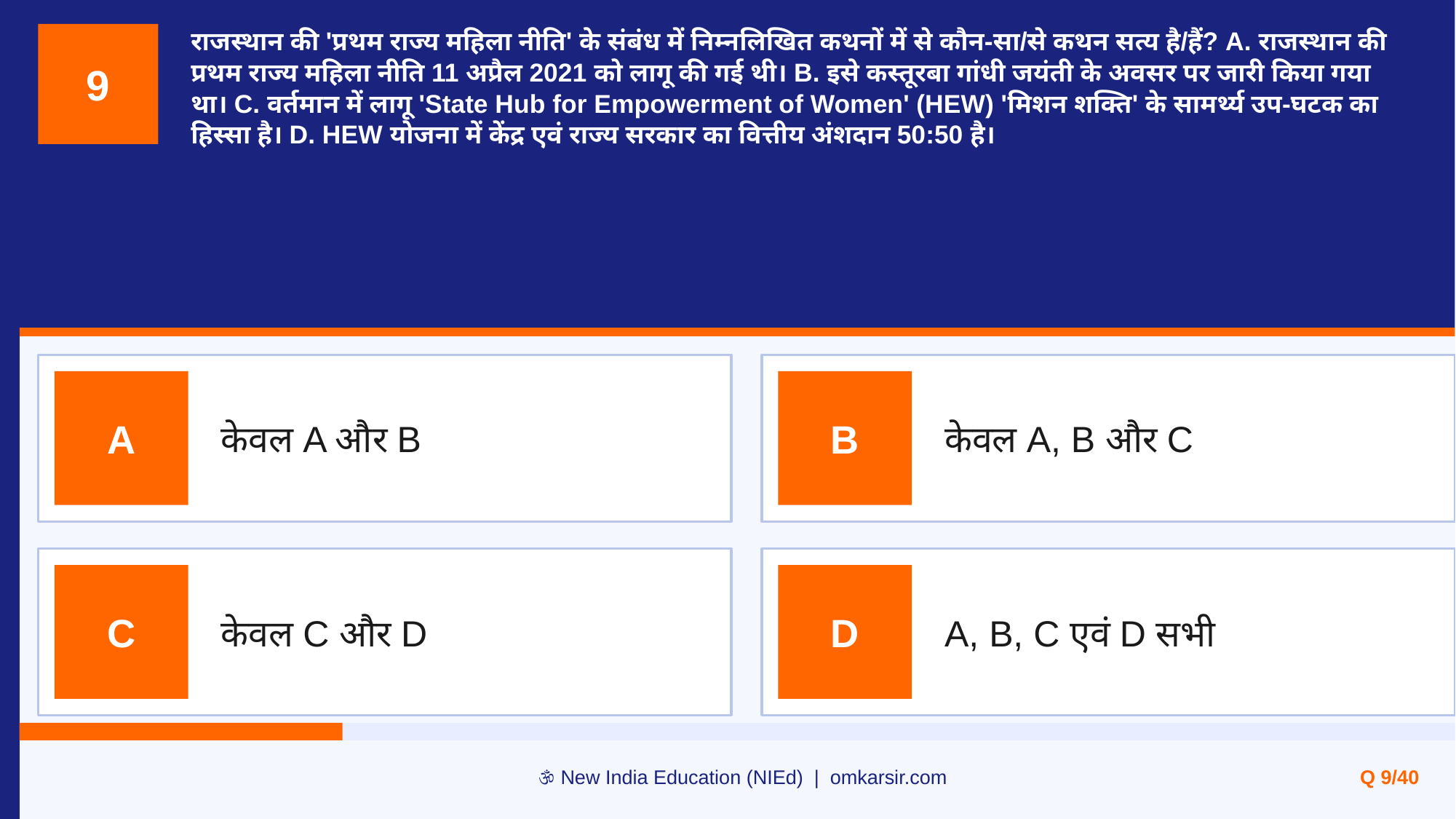

राजस्थान की 'प्रथम राज्य महिला नीति' के संबंध में निम्नलिखित कथनों में से कौन-सा/से कथन सत्य है/हैं? A. राजस्थान की प्रथम राज्य महिला नीति 11 अप्रैल 2021 को लागू की गई थी। B. इसे कस्तूरबा गांधी जयंती के अवसर पर जारी किया गया था। C. वर्तमान में लागू 'State Hub for Empowerment of Women' (HEW) 'मिशन शक्ति' के सामर्थ्य उप-घटक का हिस्सा है। D. HEW योजना में केंद्र एवं राज्य सरकार का वित्तीय अंशदान 50:50 है।
9

केवल A और B
केवल A, B और C
A
B

केवल C और D
A, B, C एवं D सभी
C
D

🕉️ New India Education (NIEd)  |  omkarsir.com
Q 9/40